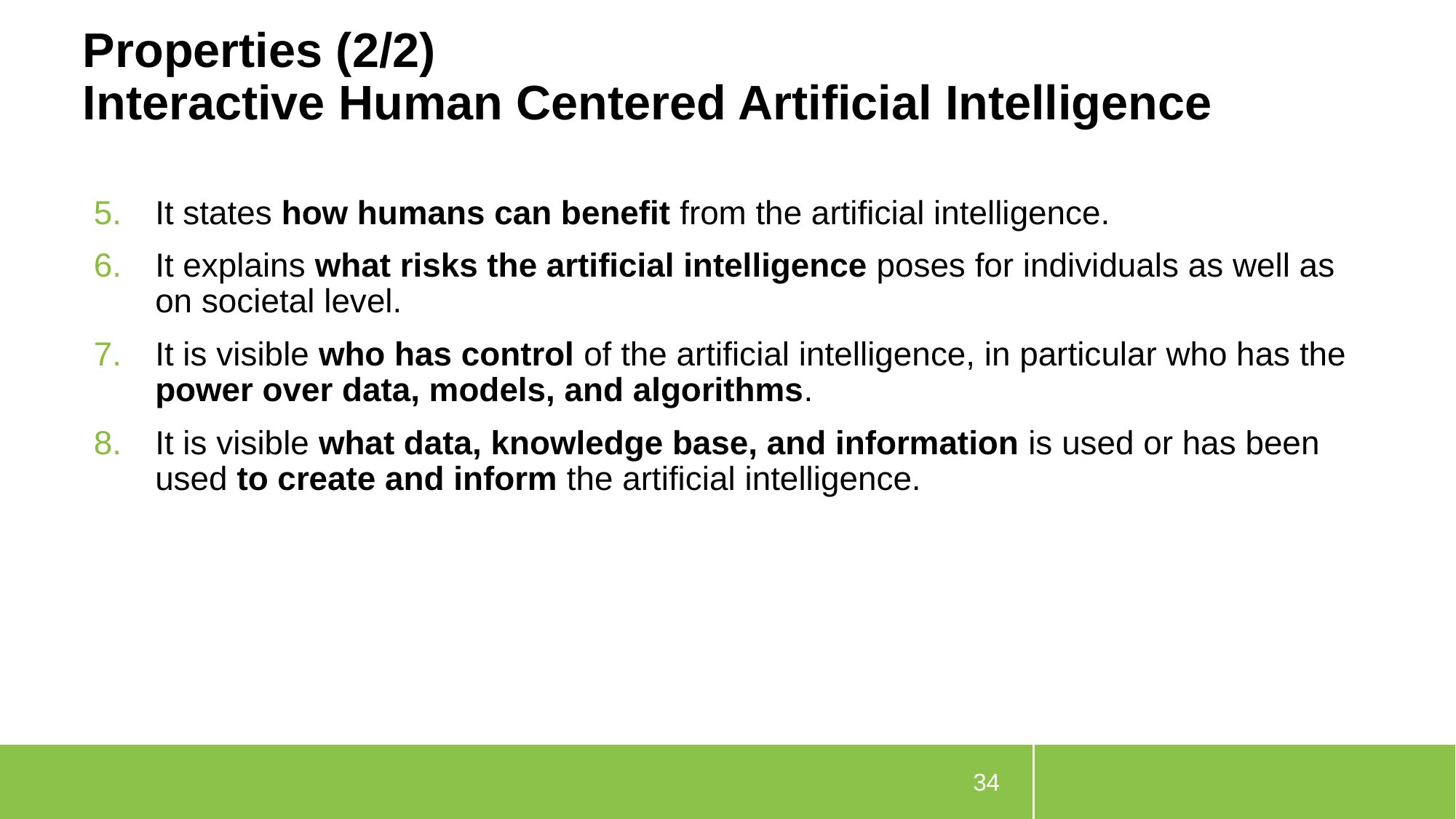

# Properties (2/2) Interactive Human Centered Artificial Intelligence

It states how humans can benefit from the artificial intelligence.
It explains what risks the artificial intelligence poses for individuals as well as on societal level.
It is visible who has control of the artificial intelligence, in particular who has the power over data, models, and algorithms.
It is visible what data, knowledge base, and information is used or has been used to create and inform the artificial intelligence.

34